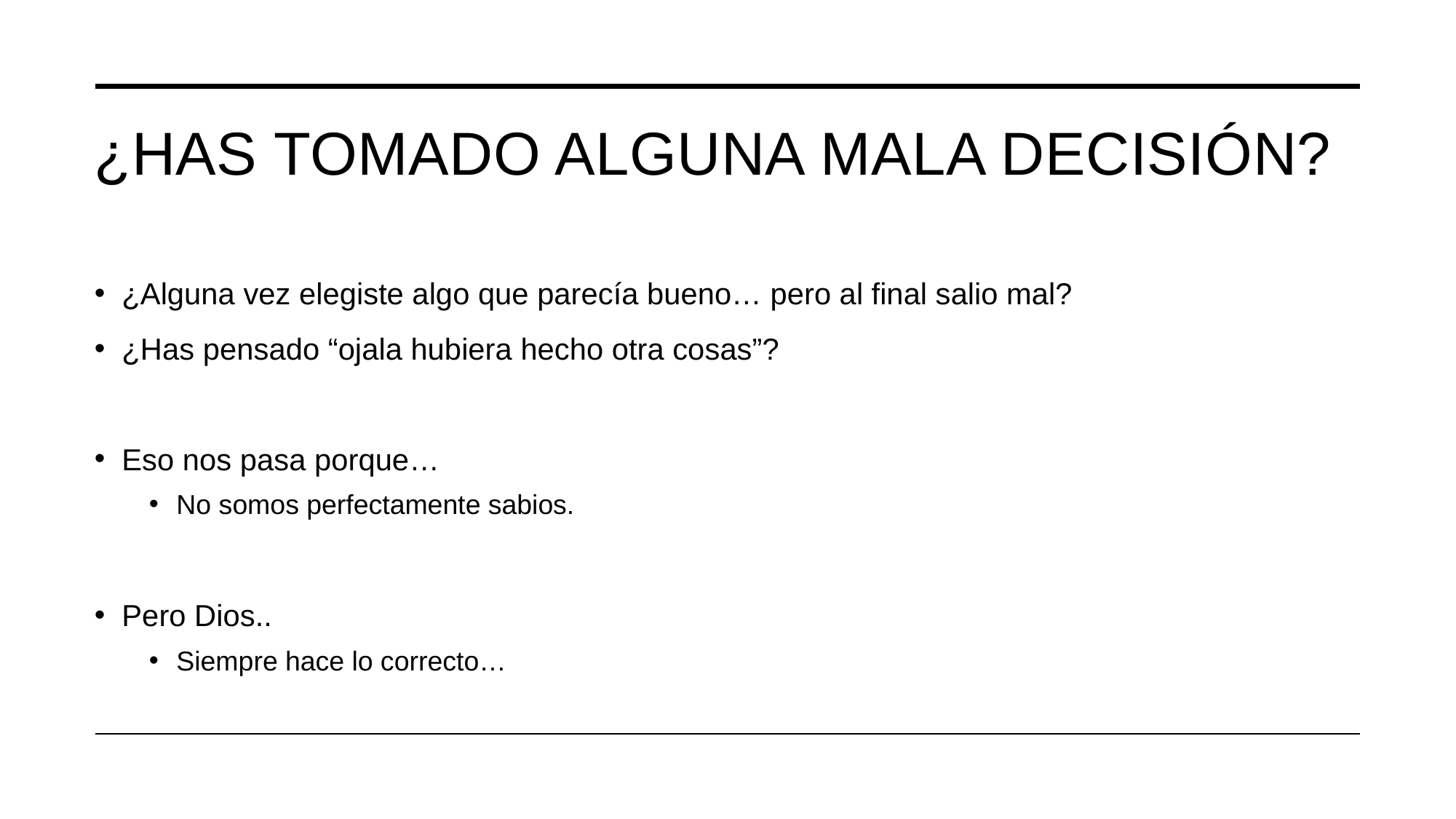

# ¿Has tomado alguna mala decisión?
¿Alguna vez elegiste algo que parecía bueno… pero al final salio mal?
¿Has pensado “ojala hubiera hecho otra cosas”?

Eso nos pasa porque…
No somos perfectamente sabios.

Pero Dios..
Siempre hace lo correcto…